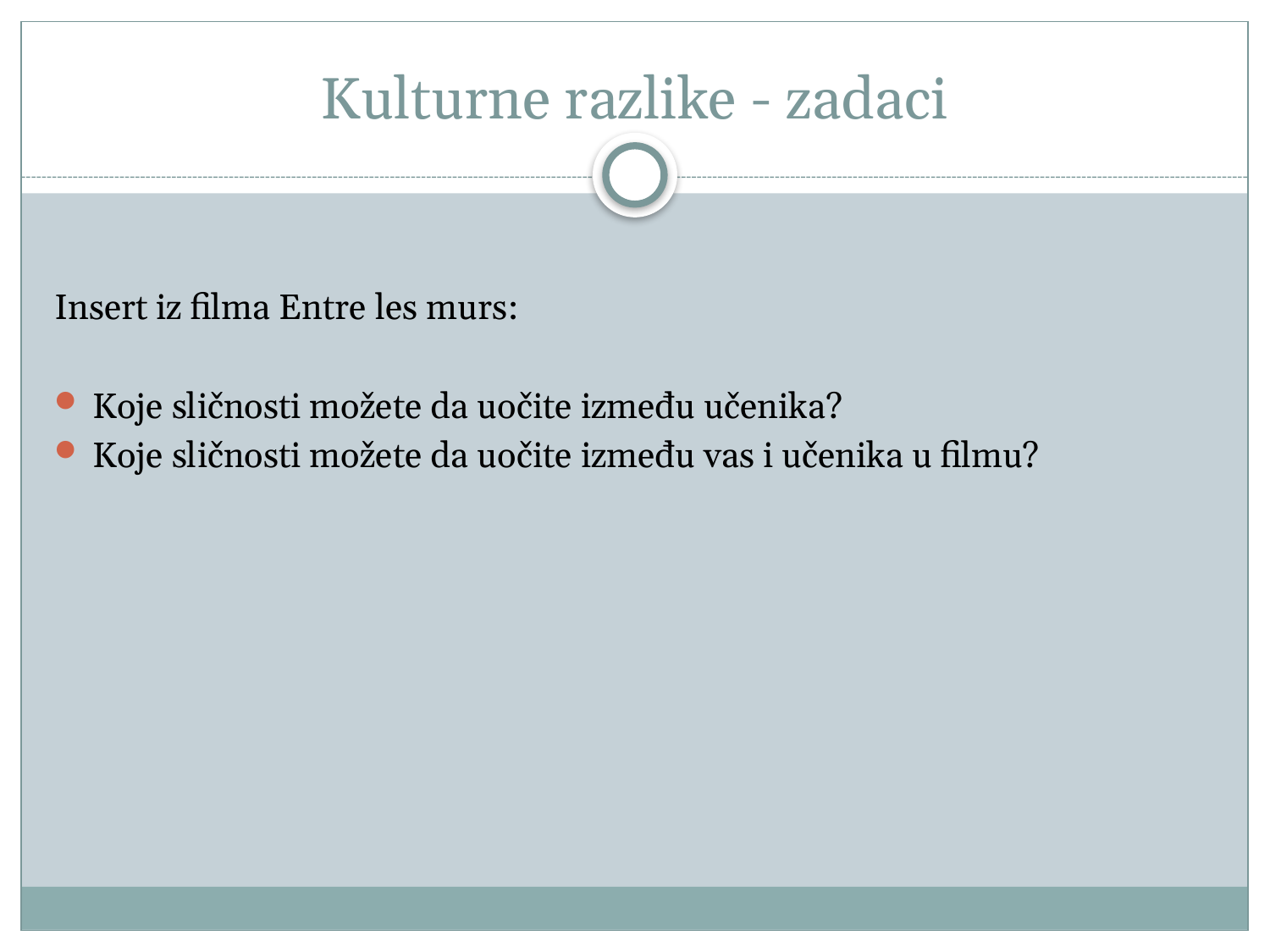

# Kulturne razlike - zadaci

Insert iz filma Entre les murs:

Koje sličnosti možete da uočite između učenika?
Koje sličnosti možete da uočite između vas i učenika u filmu?